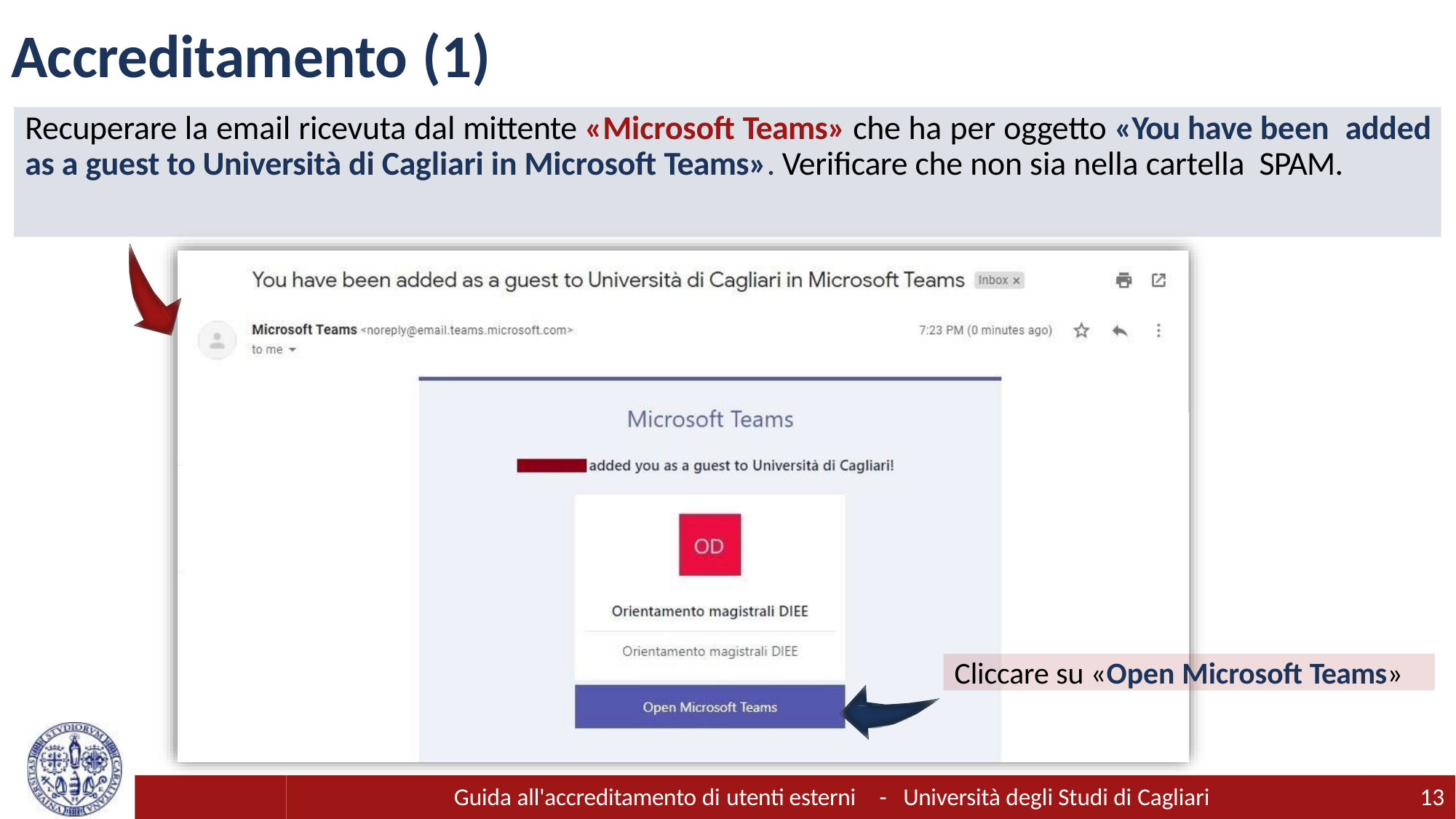

# Accreditamento (1)

Recuperare la email ricevuta dal mittente «Microsoft Teams» che ha per oggetto «You have been  added as a guest to Università di Cagliari in Microsoft Teams». Verificare che non sia nella cartella  SPAM.

Cliccare su «Open Microsoft Teams»

Guida all'accreditamento di utenti esterni	-	Università degli Studi di Cagliari
13